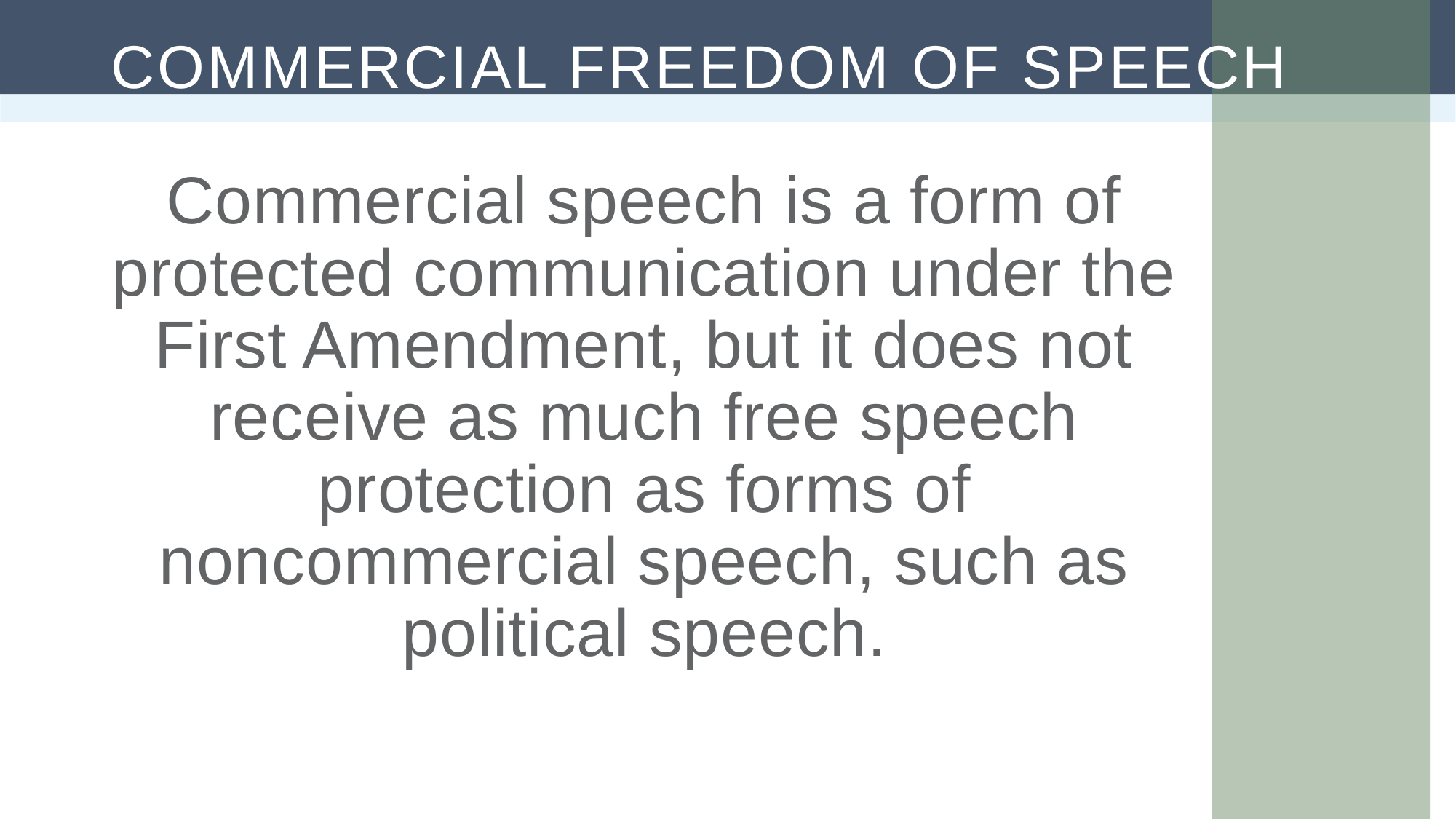

# Commercial Freedom of Speech
Commercial speech is a form of protected communication under the First Amendment, but it does not receive as much free speech protection as forms of noncommercial speech, such as political speech.